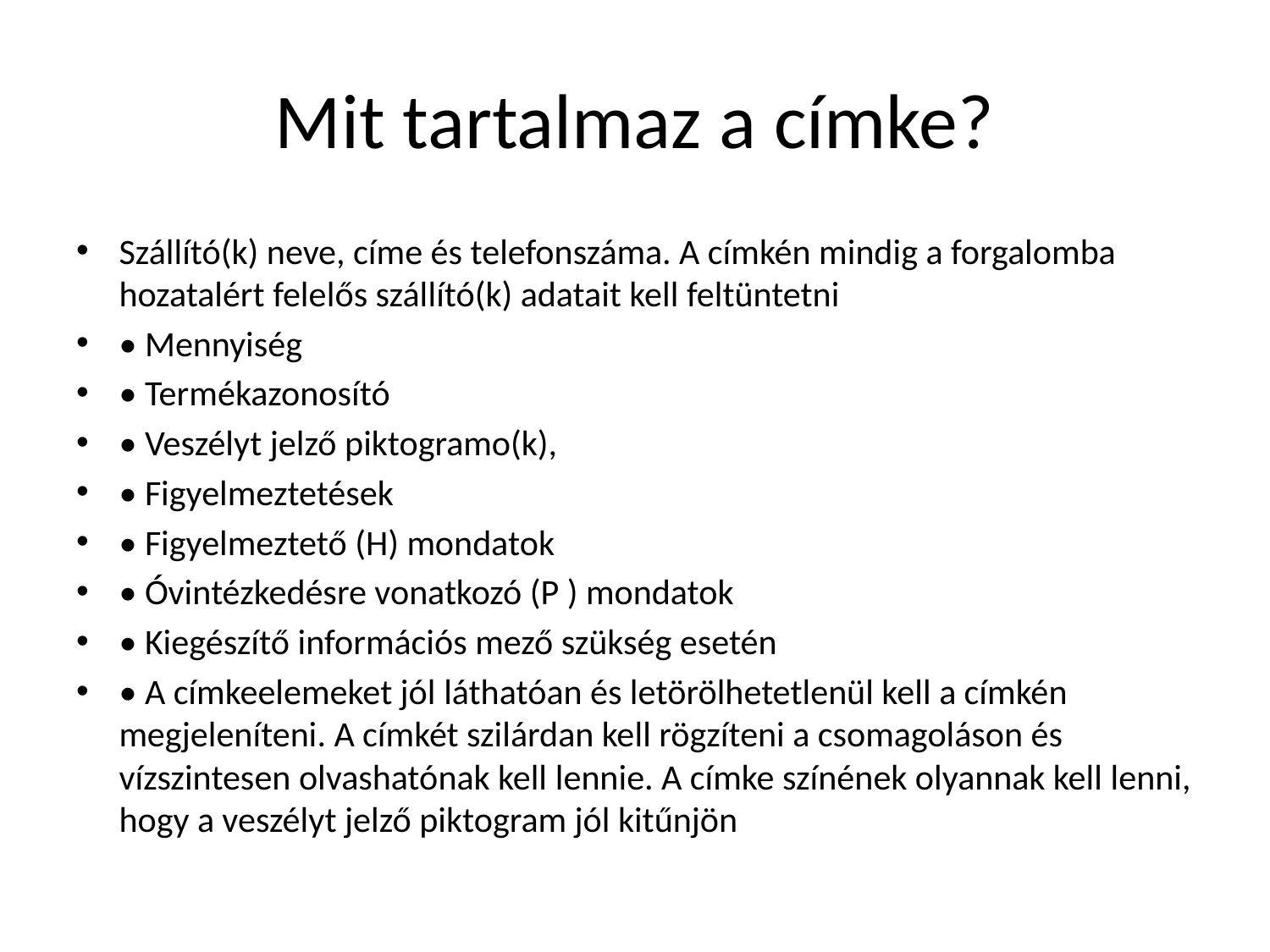

# Mit tartalmaz a címke?
Szállító(k) neve, címe és telefonszáma. A címkén mindig a forgalomba hozatalért felelős szállító(k) adatait kell feltüntetni
• Mennyiség
• Termékazonosító
• Veszélyt jelző piktogramo(k),
• Figyelmeztetések
• Figyelmeztető (H) mondatok
• Óvintézkedésre vonatkozó (P ) mondatok
• Kiegészítő információs mező szükség esetén
• A címkeelemeket jól láthatóan és letörölhetetlenül kell a címkén megjeleníteni. A címkét szilárdan kell rögzíteni a csomagoláson és vízszintesen olvashatónak kell lennie. A címke színének olyannak kell lenni, hogy a veszélyt jelző piktogram jól kitűnjön